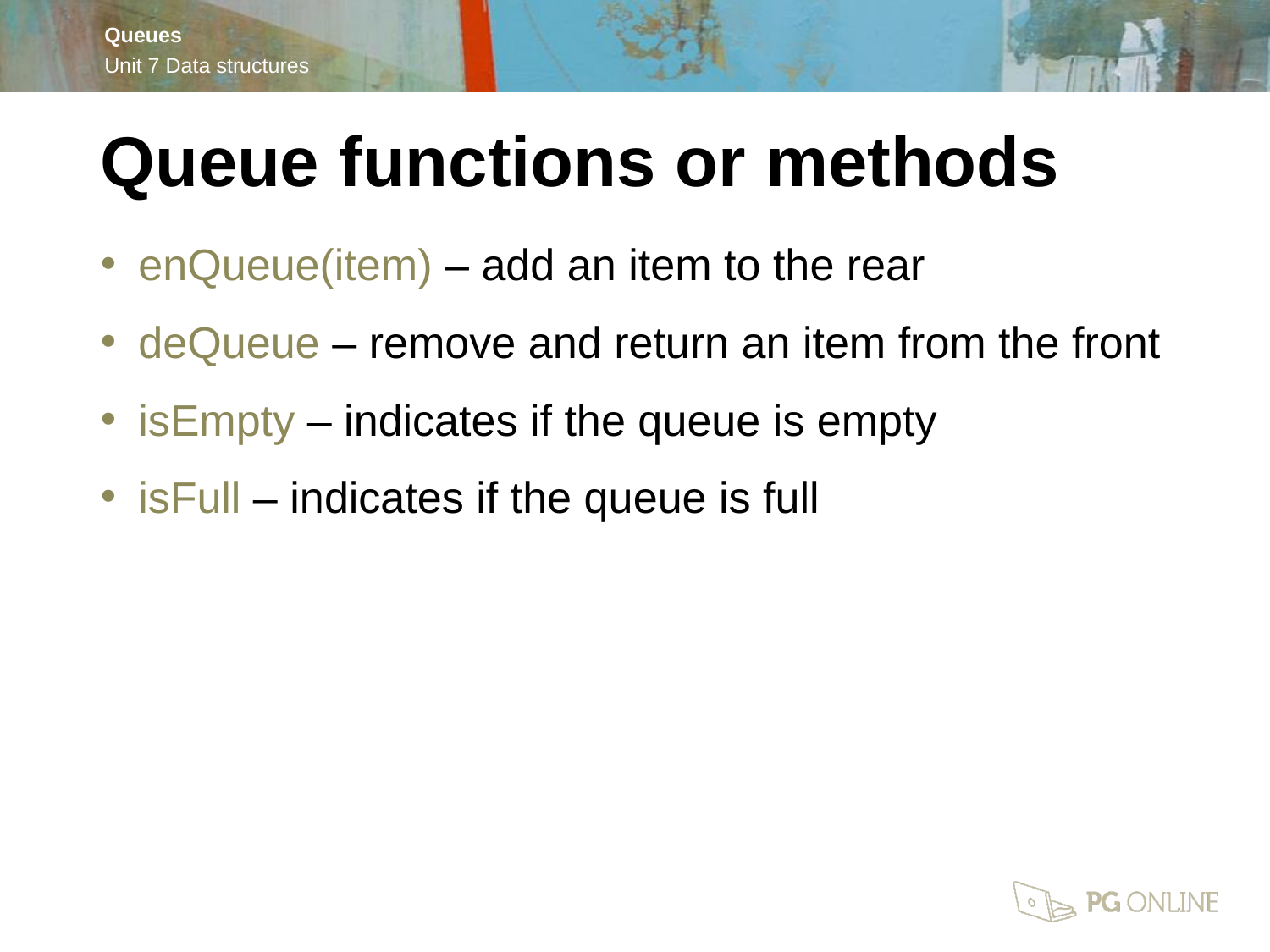

Queue functions or methods
enQueue(item) – add an item to the rear
deQueue – remove and return an item from the front
isEmpty – indicates if the queue is empty
isFull – indicates if the queue is full